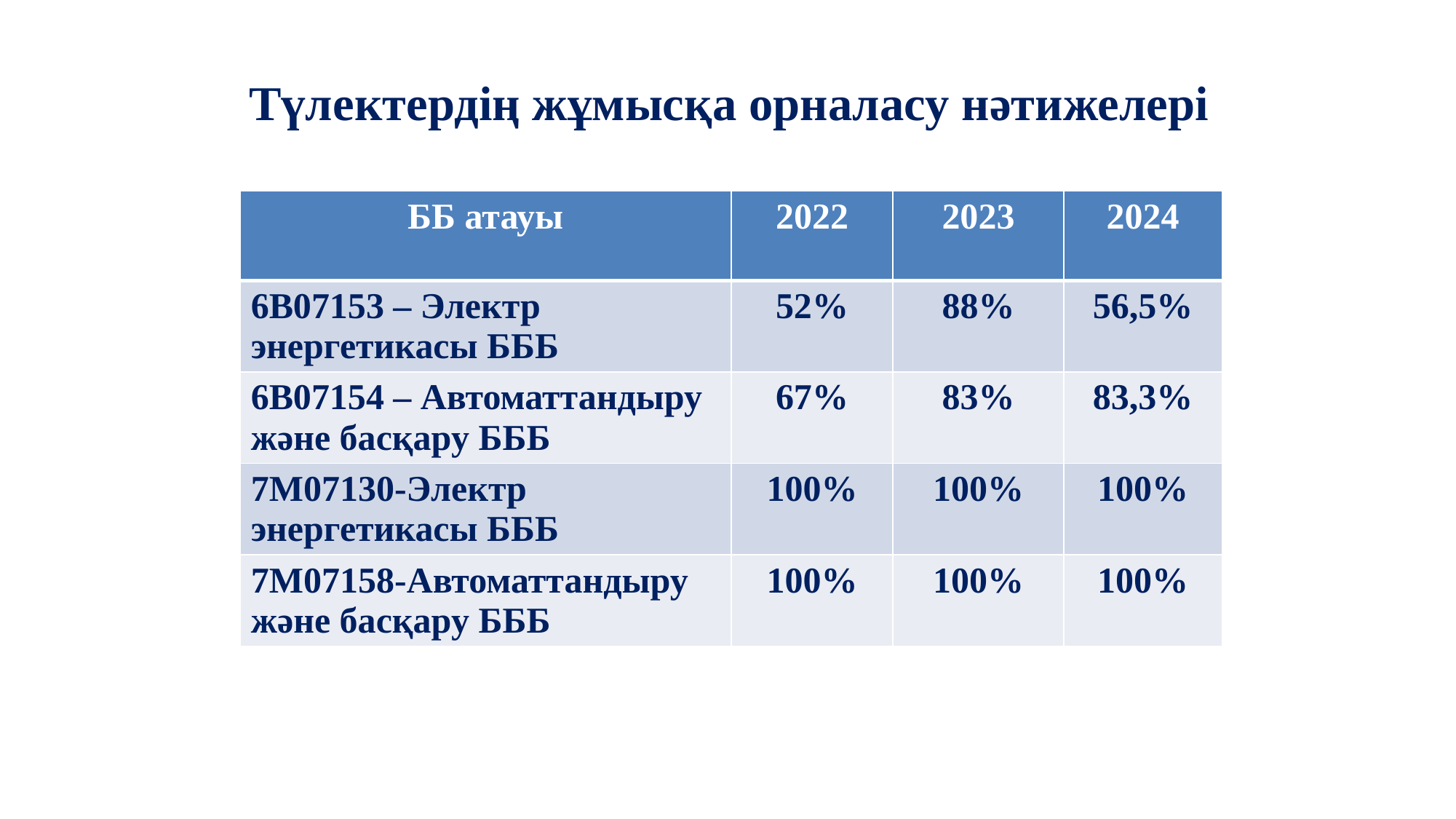

# Түлектердің жұмысқа орналасу нәтижелері
| ББ атауы | 2022 | 2023 | 2024 |
| --- | --- | --- | --- |
| 6В07153 – Электр энергетикасы БББ | 52% | 88% | 56,5% |
| 6В07154 – Автоматтандыру және басқару БББ | 67% | 83% | 83,3% |
| 7М07130-Электр энергетикасы БББ | 100% | 100% | 100% |
| 7М07158-Автоматтандыру және басқару БББ | 100% | 100% | 100% |